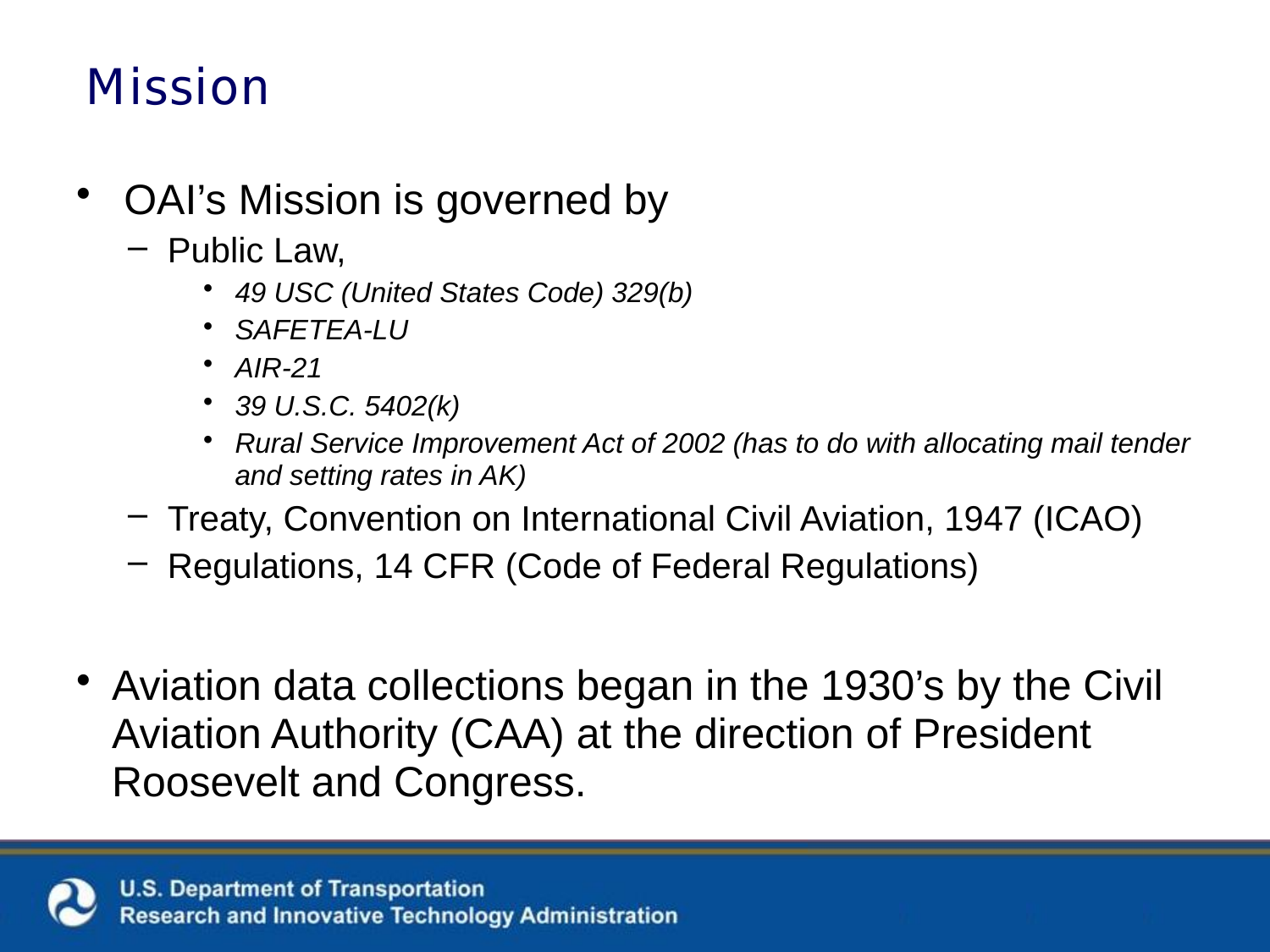

# Mission
OAI’s Mission is governed by
Public Law,
49 USC (United States Code) 329(b)
SAFETEA-LU
AIR-21
39 U.S.C. 5402(k)
Rural Service Improvement Act of 2002 (has to do with allocating mail tender and setting rates in AK)
Treaty, Convention on International Civil Aviation, 1947 (ICAO)
Regulations, 14 CFR (Code of Federal Regulations)

Aviation data collections began in the 1930’s by the Civil Aviation Authority (CAA) at the direction of President Roosevelt and Congress.